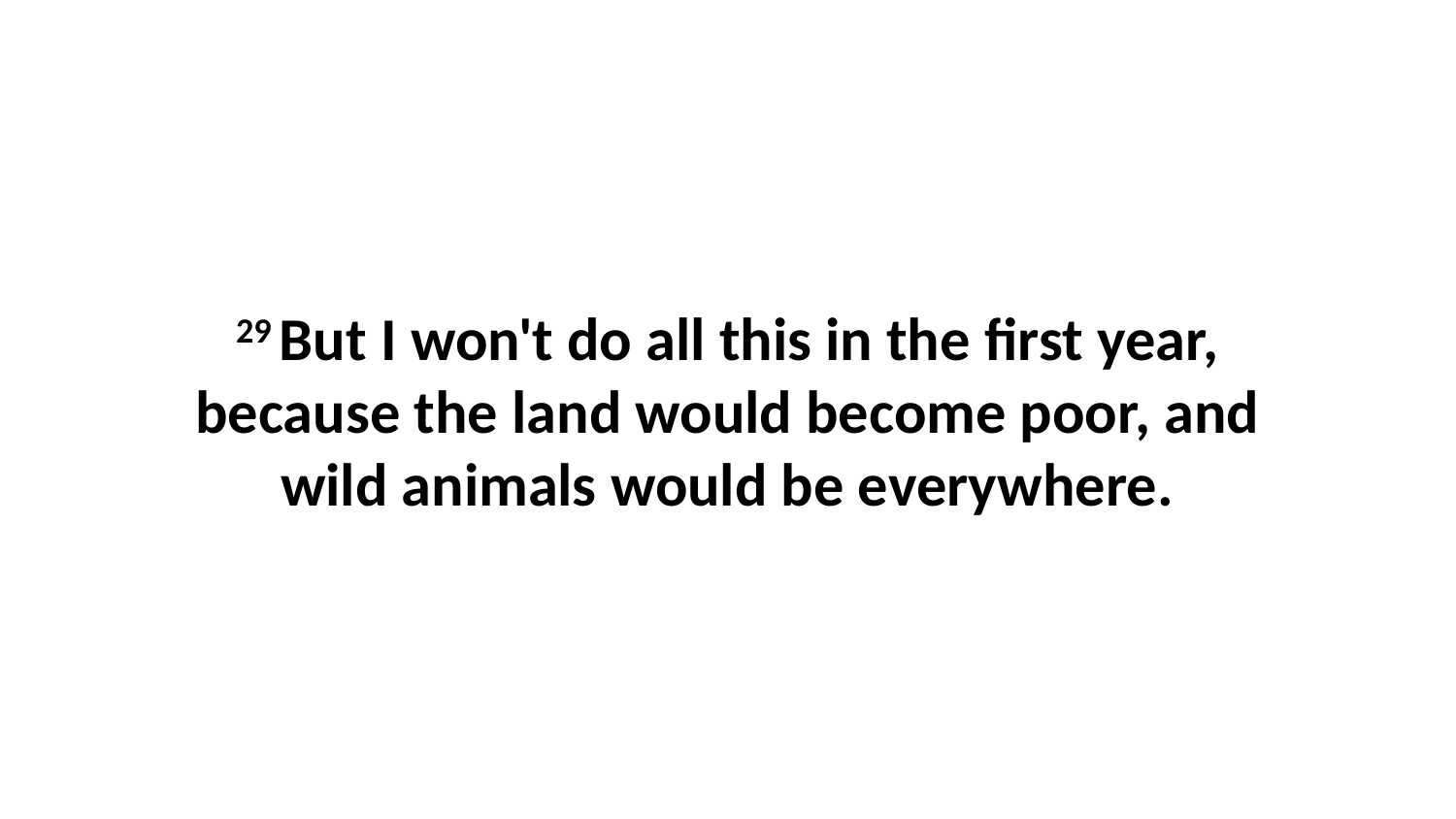

29 But I won't do all this in the first year, because the land would become poor, and wild animals would be everywhere.